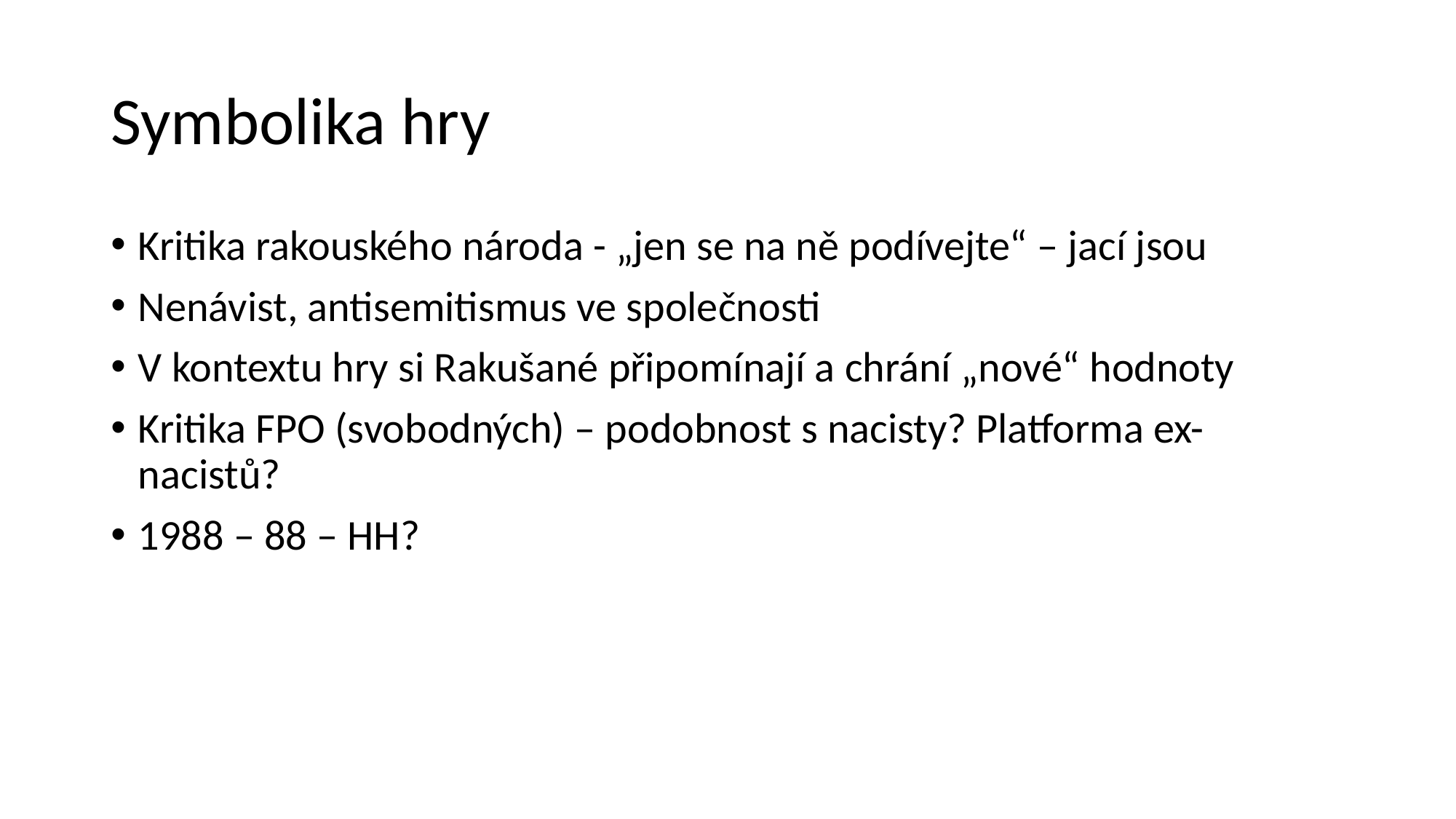

# Symbolika hry
Kritika rakouského národa - „jen se na ně podívejte“ – jací jsou
Nenávist, antisemitismus ve společnosti
V kontextu hry si Rakušané připomínají a chrání „nové“ hodnoty
Kritika FPO (svobodných) – podobnost s nacisty? Platforma ex-nacistů?
1988 – 88 – HH?